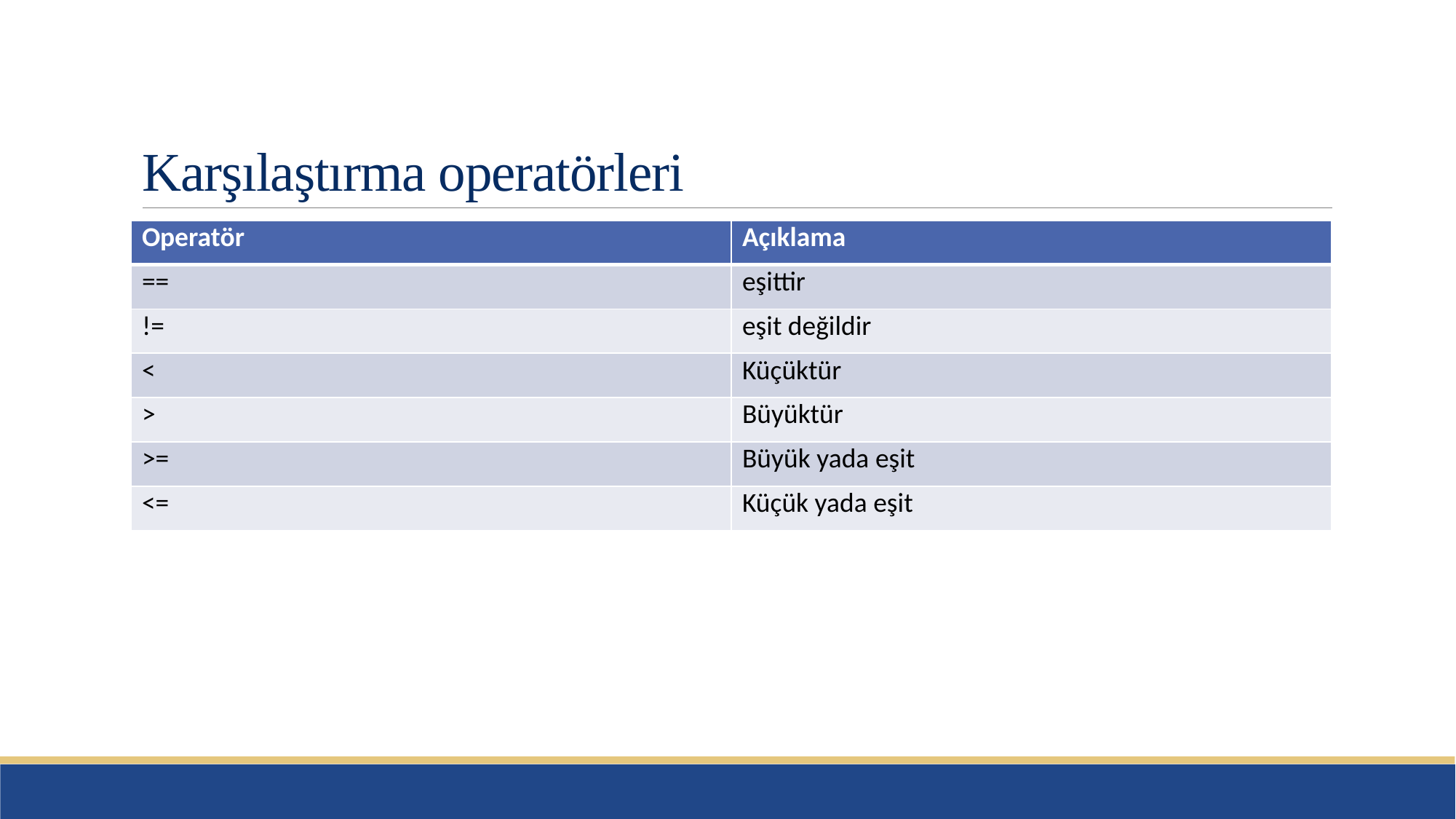

# Karşılaştırma operatörleri
| Operatör | Açıklama |
| --- | --- |
| == | eşittir |
| != | eşit değildir |
| < | Küçüktür |
| > | Büyüktür |
| >= | Büyük yada eşit |
| <= | Küçük yada eşit |